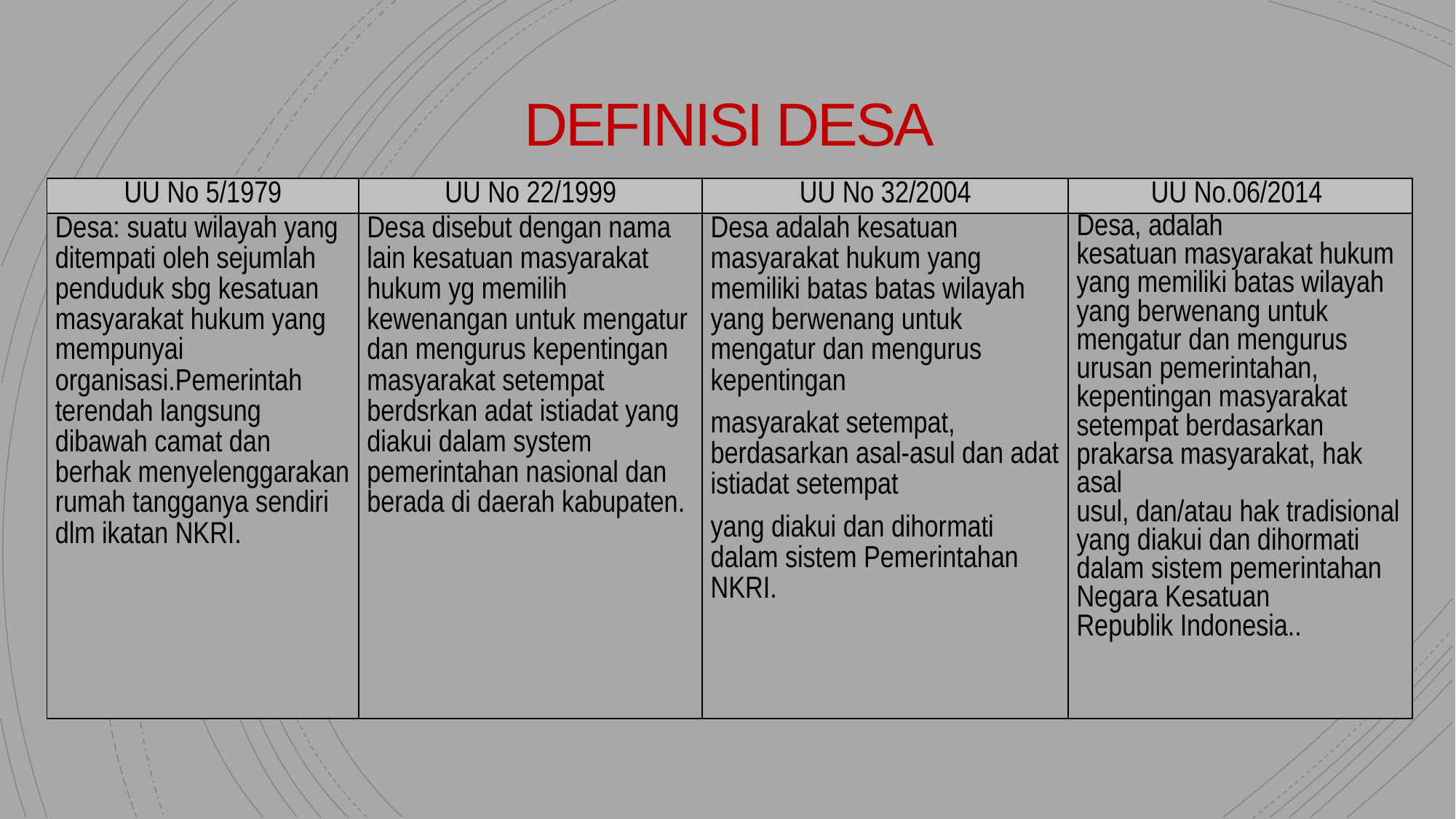

# DEFINISI DESA
| UU No 5/1979 | UU No 22/1999 | UU No 32/2004 | UU No.06/2014 |
| --- | --- | --- | --- |
| Desa: suatu wilayah yang ditempati oleh sejumlah penduduk sbg kesatuan masyarakat hukum yang mempunyai organisasi.Pemerintah terendah langsung dibawah camat dan berhak menyelenggarakan rumah tangganya sendiri dlm ikatan NKRI. | Desa disebut dengan nama lain kesatuan masyarakat hukum yg memilih kewenangan untuk mengatur dan mengurus kepentingan masyarakat setempat berdsrkan adat istiadat yang diakui dalam system pemerintahan nasional dan berada di daerah kabupaten. | Desa adalah kesatuan masyarakat hukum yang memiliki batas batas wilayah yang berwenang untuk mengatur dan mengurus kepentingan masyarakat setempat, berdasarkan asal-asul dan adat istiadat setempat yang diakui dan dihormati dalam sistem Pemerintahan NKRI. | Desa, adalah kesatuan masyarakat hukum yang memiliki batas wilayah yang berwenang untuk mengatur dan mengurus urusan pemerintahan, kepentingan masyarakat setempat berdasarkan prakarsa masyarakat, hak asal usul, dan/atau hak tradisional yang diakui dan dihormati dalam sistem pemerintahan Negara Kesatuan Republik Indonesia.. |